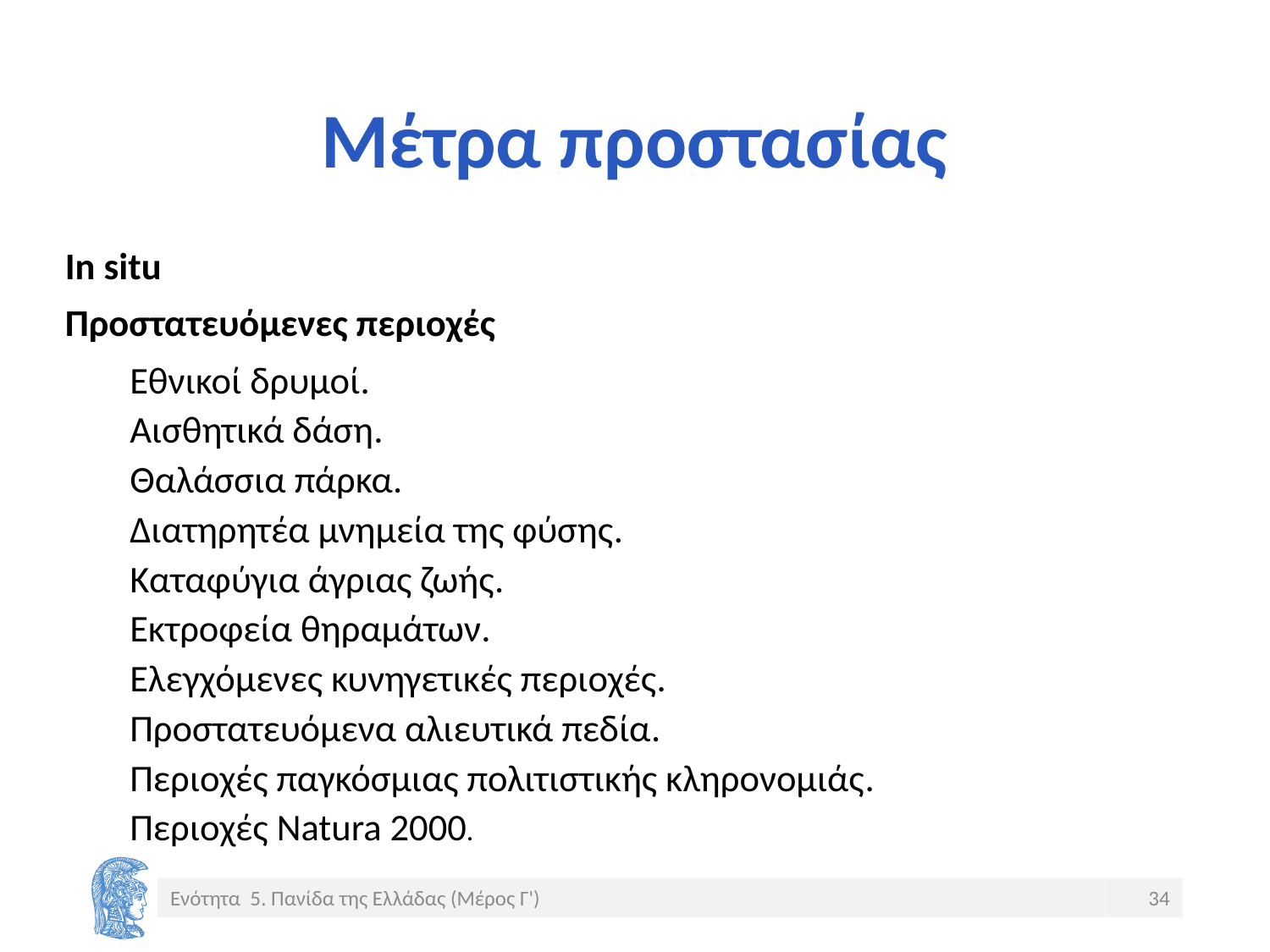

# Μέτρα προστασίας

In situ
Προστατευόμενες περιοχές
	Εθνικοί δρυμοί.
	Αισθητικά δάση.
	Θαλάσσια πάρκα.
	Διατηρητέα μνημεία της φύσης.
	Καταφύγια άγριας ζωής.
	Εκτροφεία θηραμάτων.
	Ελεγχόμενες κυνηγετικές περιοχές.
	Προστατευόμενα αλιευτικά πεδία.
	Περιοχές παγκόσμιας πολιτιστικής κληρονομιάς.
	Περιοχές Natura 2000.

Ενότητα  5. Πανίδα της Ελλάδας (Μέρος Γ')
34